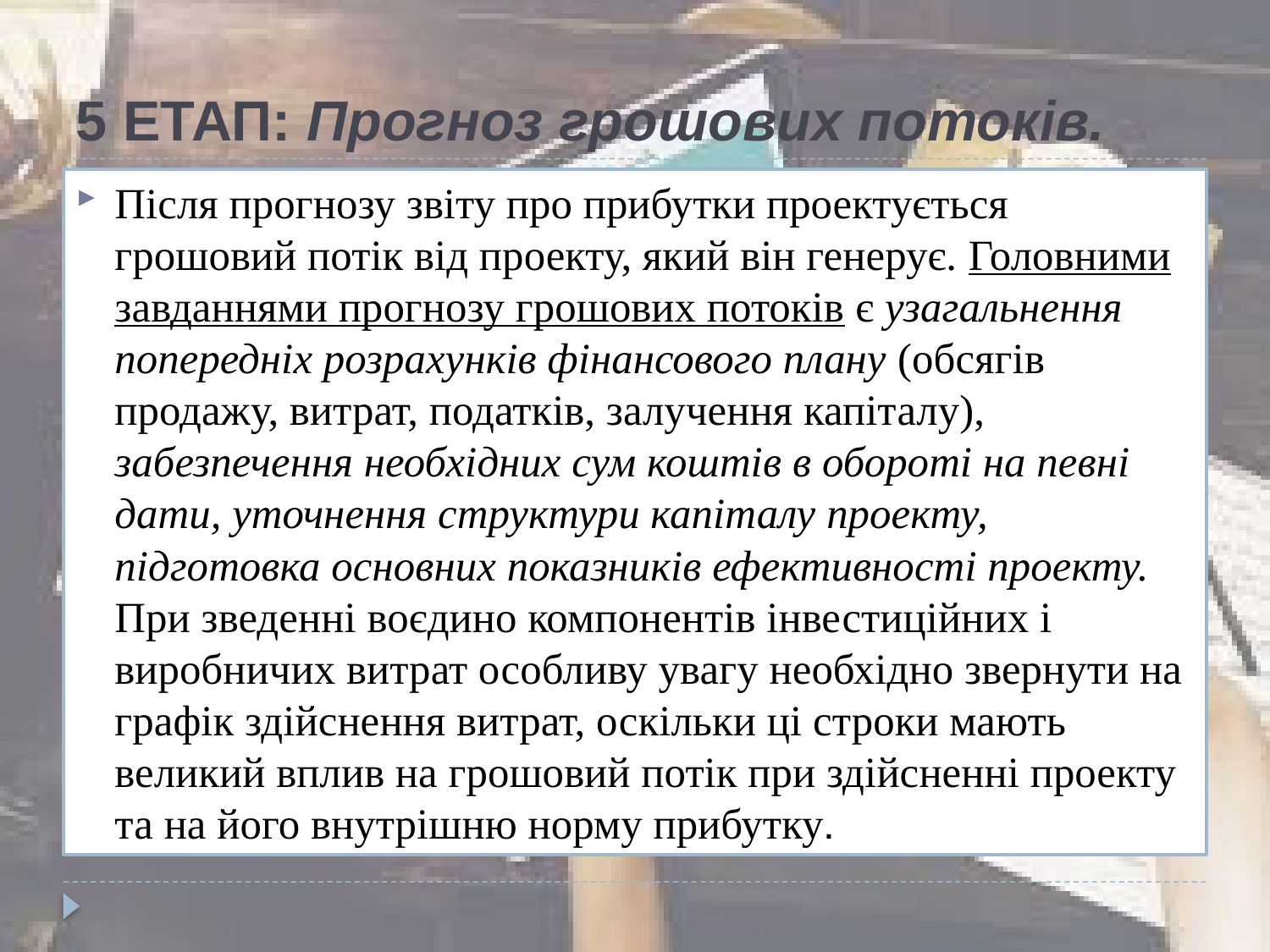

# 5 ЕТАП: Прогноз грошових потоків.
Після прогнозу звіту про прибутки проектується грошовий потік від проекту, який він генерує. Головними завданнями прогнозу грошових потоків є узагальнення попередніх розрахунків фінансового плану (обсягів продажу, витрат, податків, залучення капіталу), забезпечення необхідних сум коштів в обороті на певні дати, уточнення структури капіталу проекту, підготовка основних показників ефективності проекту. При зведенні воєдино компонентів інвестиційних і виробничих витрат особливу увагу необхідно звернути на графік здійснення витрат, оскільки ці строки мають великий вплив на грошовий потік при здійсненні проекту та на його внутрішню норму прибутку.